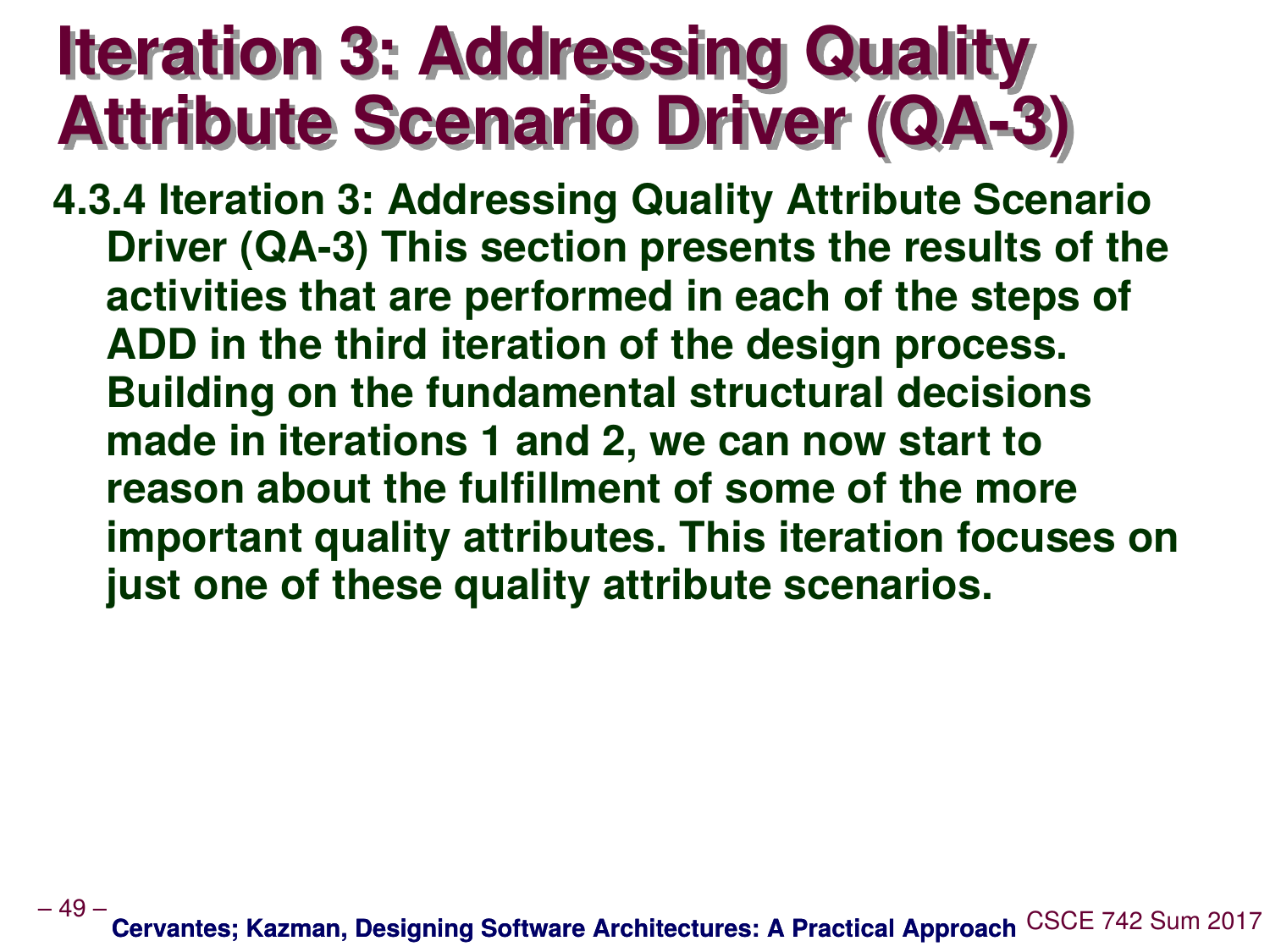

# Iteration 3: Addressing Quality Attribute Scenario Driver (QA-3)
4.3.4 Iteration 3: Addressing Quality Attribute Scenario Driver (QA-3) This section presents the results of the activities that are performed in each of the steps of ADD in the third iteration of the design process. Building on the fundamental structural decisions made in iterations 1 and 2, we can now start to reason about the fulfillment of some of the more important quality attributes. This iteration focuses on just one of these quality attribute scenarios.